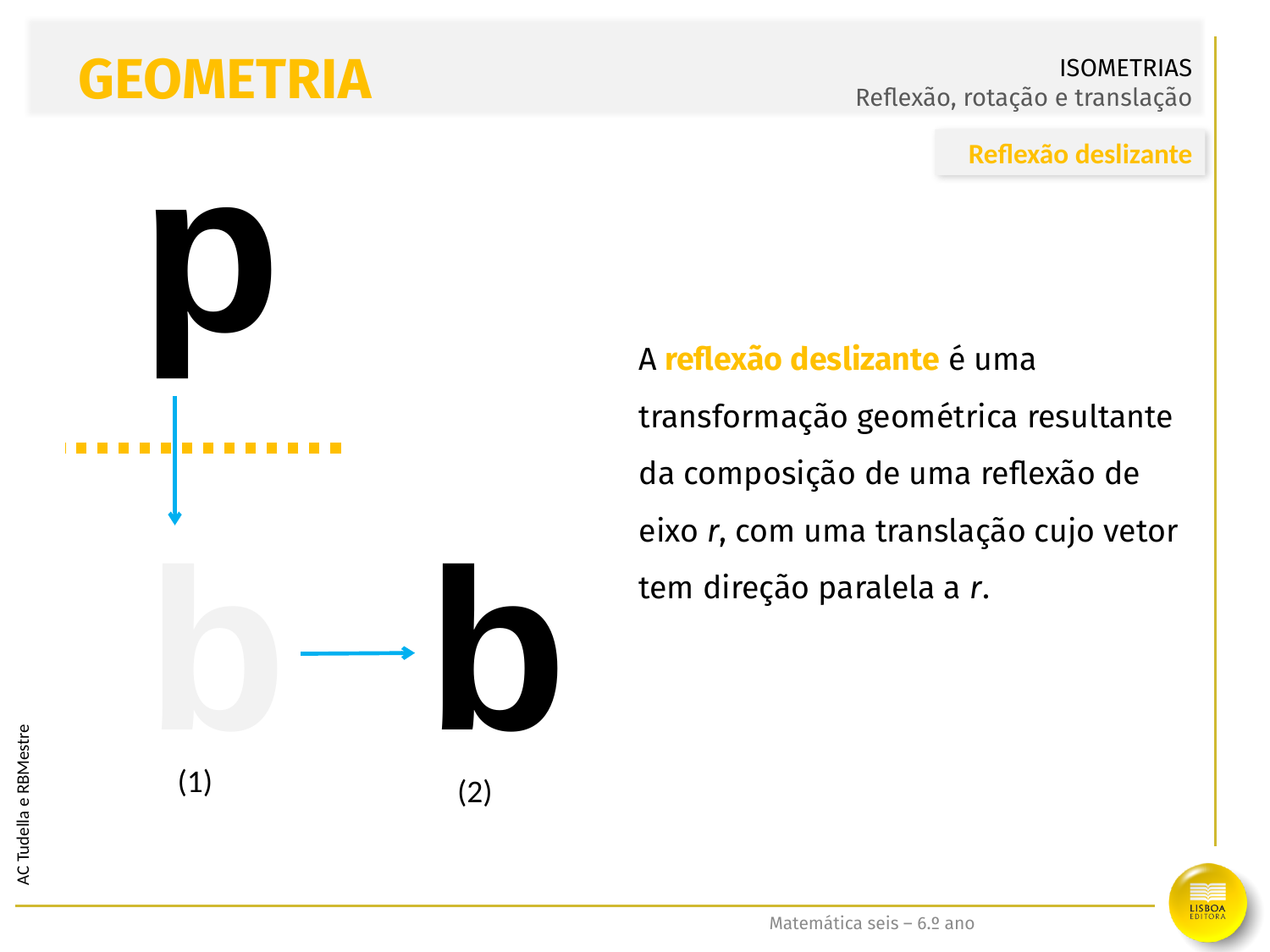

ISOMETRIAS
Reflexão, rotação e translação
GEOMETRIA
p

Reflexão deslizante

A reflexão deslizante é uma transformação geométrica resultante da composição de uma reflexão de eixo r, com uma translação cujo vetor tem direção paralela a r.

b
b
(1)
(2)